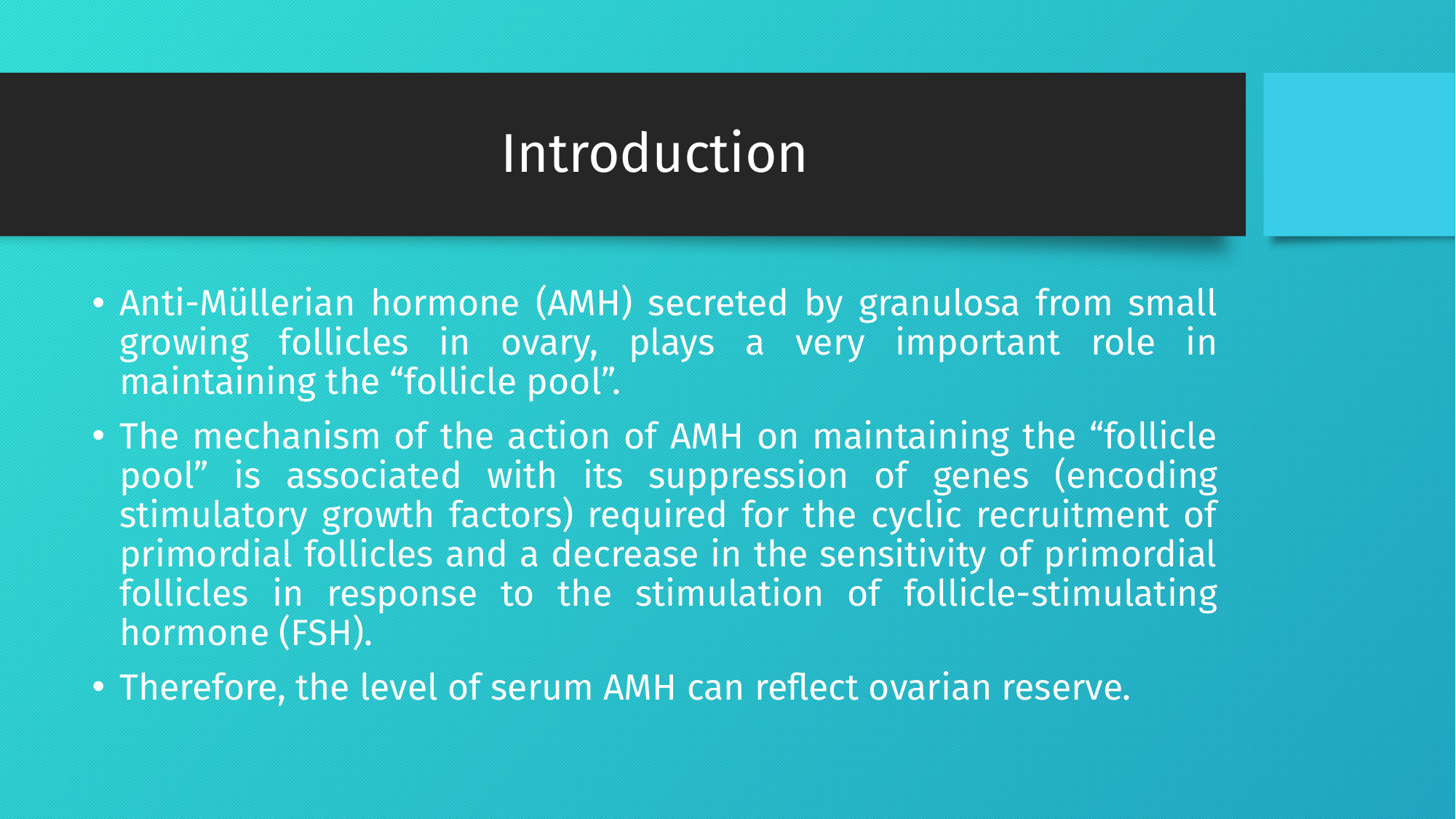

# Introduction
Anti-Müllerian hormone (AMH) secreted by granulosa from small growing follicles in ovary, plays a very important role in maintaining the “follicle pool”.
The mechanism of the action of AMH on maintaining the “follicle pool” is associated with its suppression of genes (encoding stimulatory growth factors) required for the cyclic recruitment of primordial follicles and a decrease in the sensitivity of primordial follicles in response to the stimulation of follicle-stimulating hormone (FSH).
Therefore, the level of serum AMH can reflect ovarian reserve.